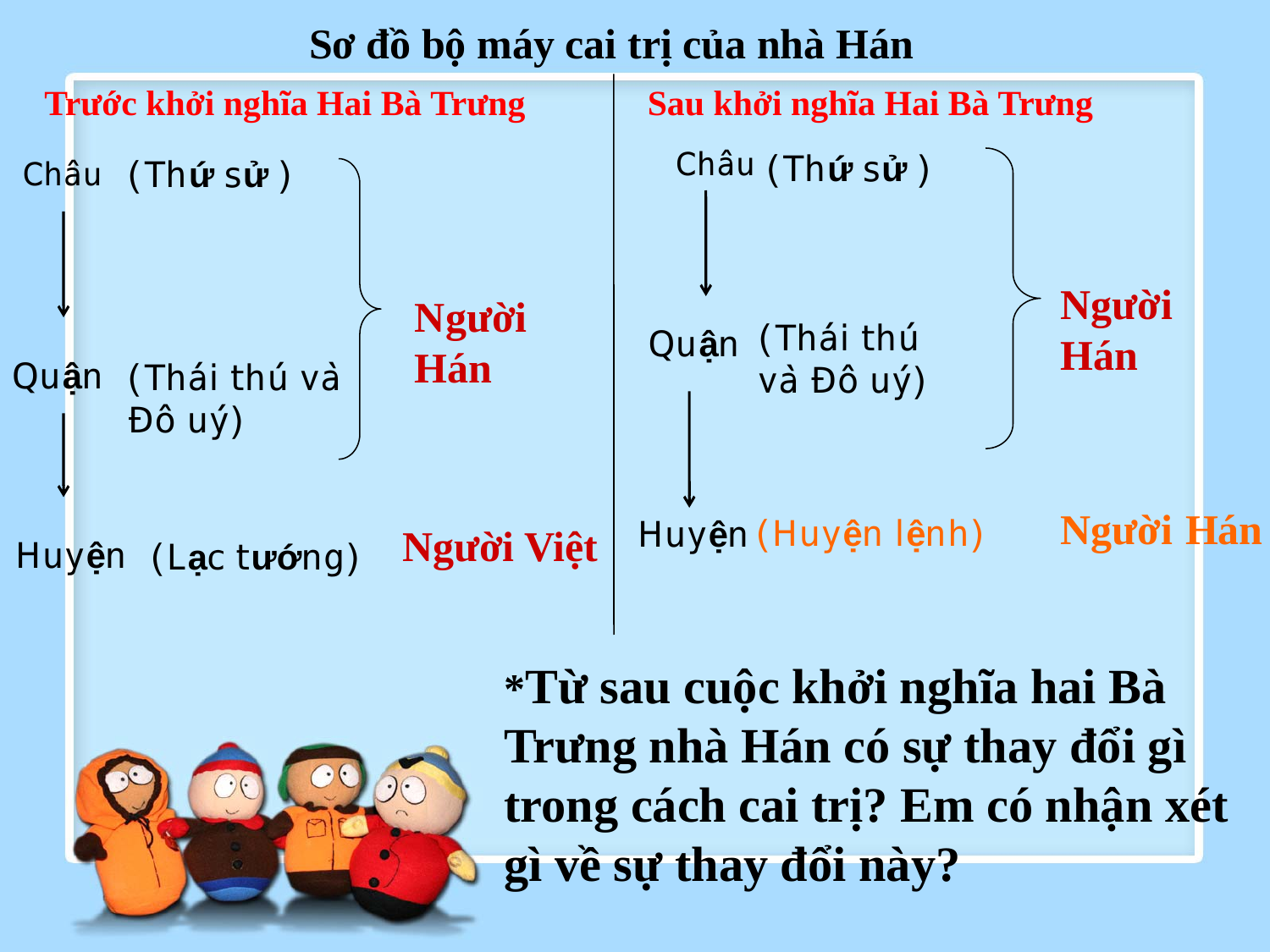

Sơ đồ bộ máy cai trị của nhà Hán
Trước khởi nghĩa Hai Bà Trưng

Sau khởi nghĩa Hai Bà Trưng
Châu
(Thứ sử )
(Thứ sử )

Châu

Người Hán
Người Hán
(Thái thú
và Đô uý)
Quận
Quận
(Thái thú và Đô uý)

Người Hán
(Huyện lệnh)
Huyện
Người Việt
Huyện
(Lạc tướng)
*Từ sau cuộc khởi nghĩa hai Bà Trưng nhà Hán có sự thay đổi gì trong cách cai trị? Em có nhận xét gì về sự thay đổi này?